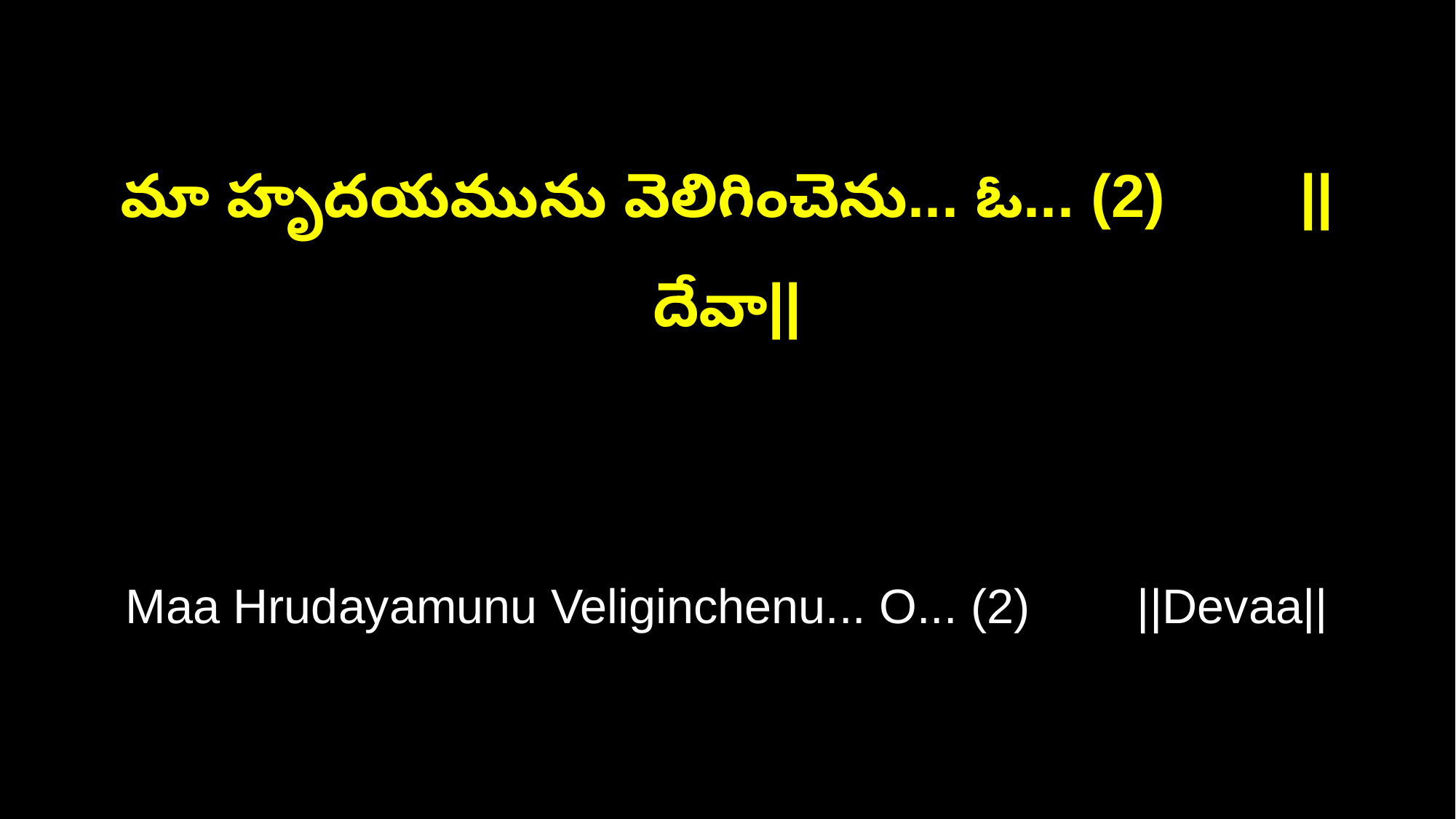

మా హృదయమును వెలిగించెను... ఓ... (2)        ||దేవా||
Maa Hrudayamunu Veliginchenu... O... (2)        ||Devaa||